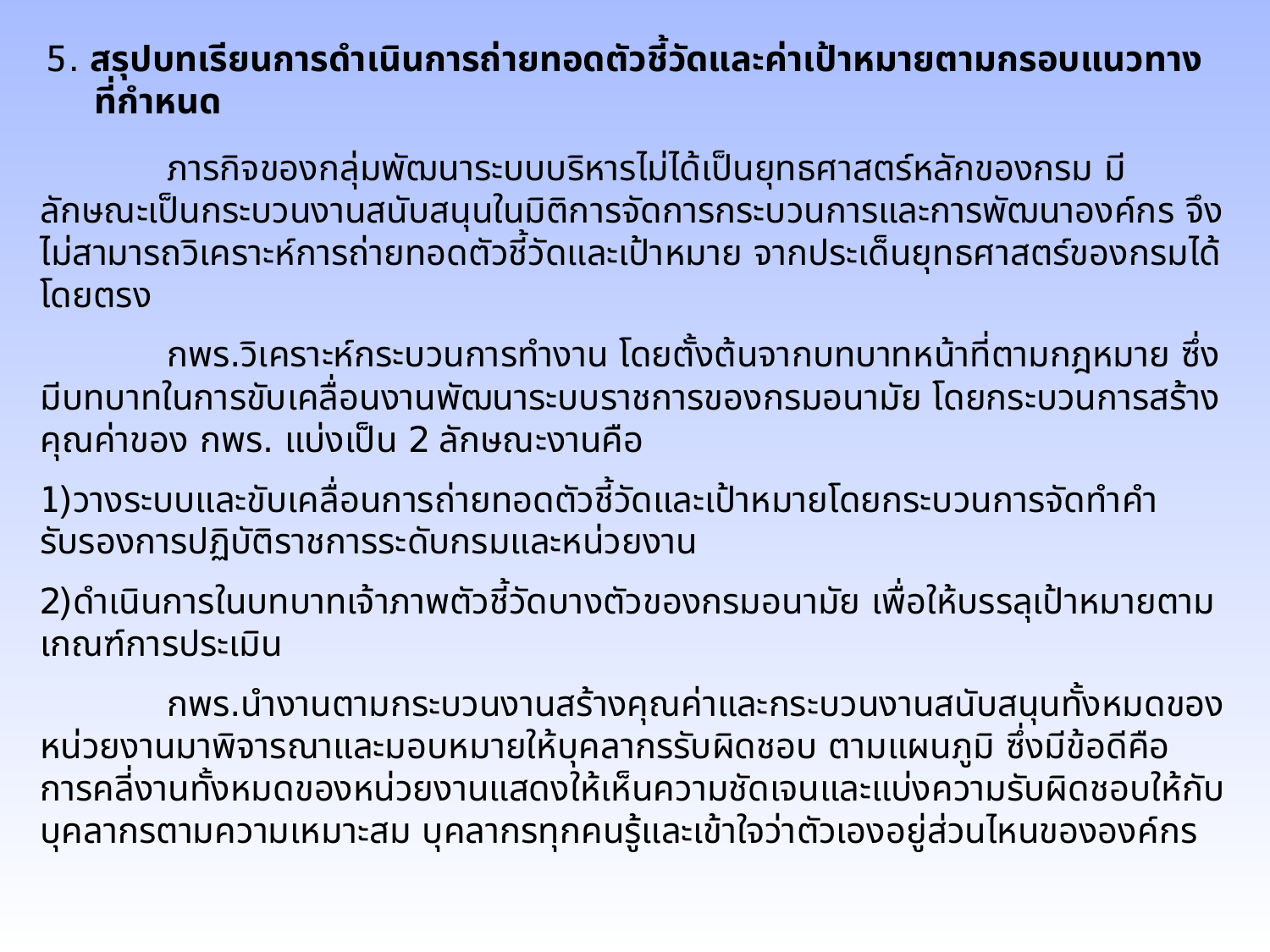

5. สรุปบทเรียนการดำเนินการถ่ายทอดตัวชี้วัดและค่าเป้าหมายตามกรอบแนวทางที่กำหนด
	ภารกิจของกลุ่มพัฒนาระบบบริหารไม่ได้เป็นยุทธศาสตร์หลักของกรม มีลักษณะเป็นกระบวนงานสนับสนุนในมิติการจัดการกระบวนการและการพัฒนาองค์กร จึงไม่สามารถวิเคราะห์การถ่ายทอดตัวชี้วัดและเป้าหมาย จากประเด็นยุทธศาสตร์ของกรมได้โดยตรง
  	กพร.วิเคราะห์กระบวนการทำงาน โดยตั้งต้นจากบทบาทหน้าที่ตามกฎหมาย ซึ่งมีบทบาทในการขับเคลื่อนงานพัฒนาระบบราชการของกรมอนามัย โดยกระบวนการสร้างคุณค่าของ กพร. แบ่งเป็น 2 ลักษณะงานคือ
1)วางระบบและขับเคลื่อนการถ่ายทอดตัวชี้วัดและเป้าหมายโดยกระบวนการจัดทำคำรับรองการปฏิบัติราชการระดับกรมและหน่วยงาน
2)ดำเนินการในบทบาทเจ้าภาพตัวชี้วัดบางตัวของกรมอนามัย เพื่อให้บรรลุเป้าหมายตามเกณฑ์การประเมิน
 	กพร.นำงานตามกระบวนงานสร้างคุณค่าและกระบวนงานสนับสนุนทั้งหมดของหน่วยงานมาพิจารณาและมอบหมายให้บุคลากรรับผิดชอบ ตามแผนภูมิ ซึ่งมีข้อดีคือ การคลี่งานทั้งหมดของหน่วยงานแสดงให้เห็นความชัดเจนและแบ่งความรับผิดชอบให้กับบุคลากรตามความเหมาะสม บุคลากรทุกคนรู้และเข้าใจว่าตัวเองอยู่ส่วนไหนขององค์กร